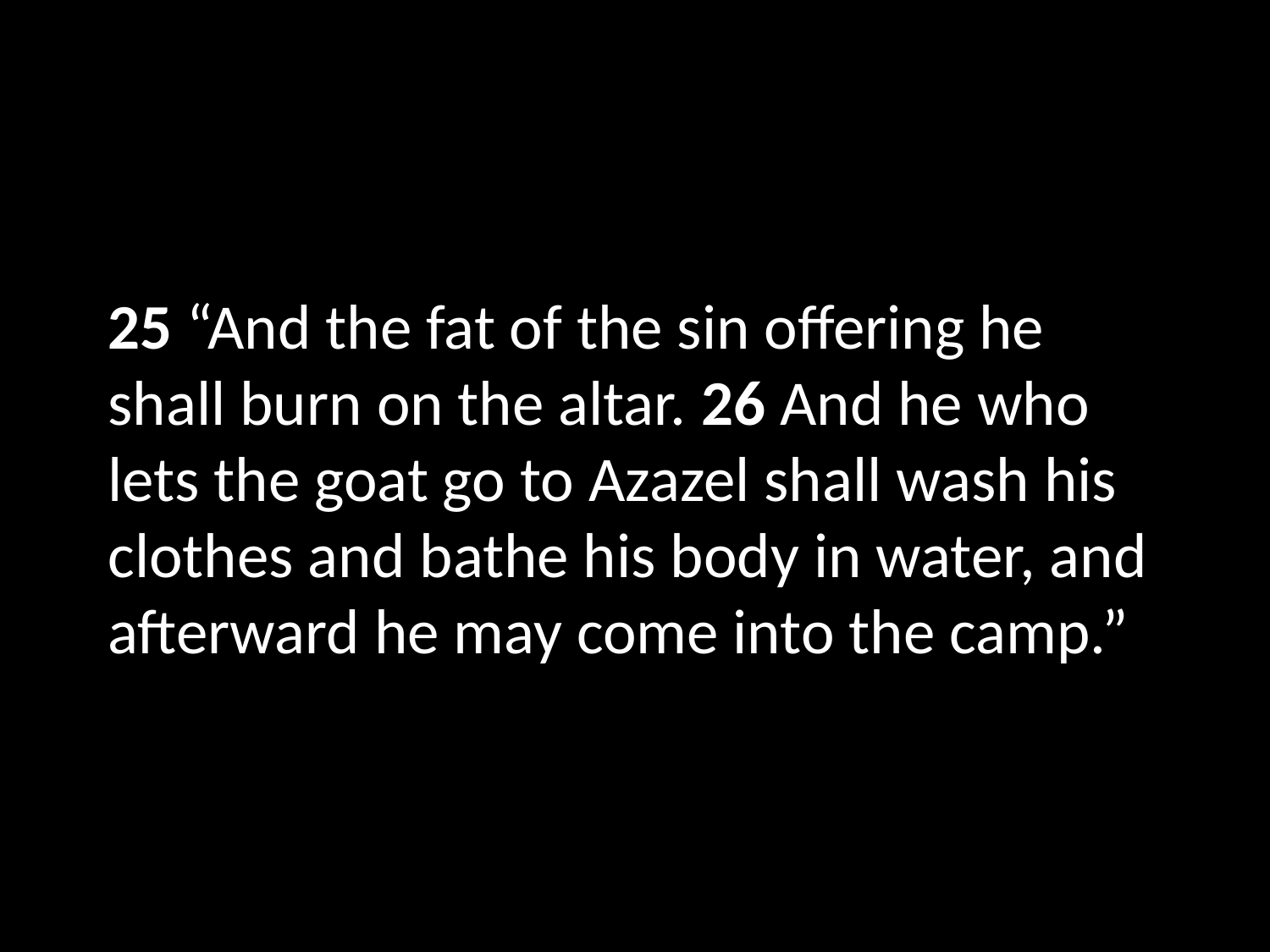

# 25 “And the fat of the sin offering he shall burn on the altar. 26 And he who lets the goat go to Azazel shall wash his clothes and bathe his body in water, and afterward he may come into the camp.”